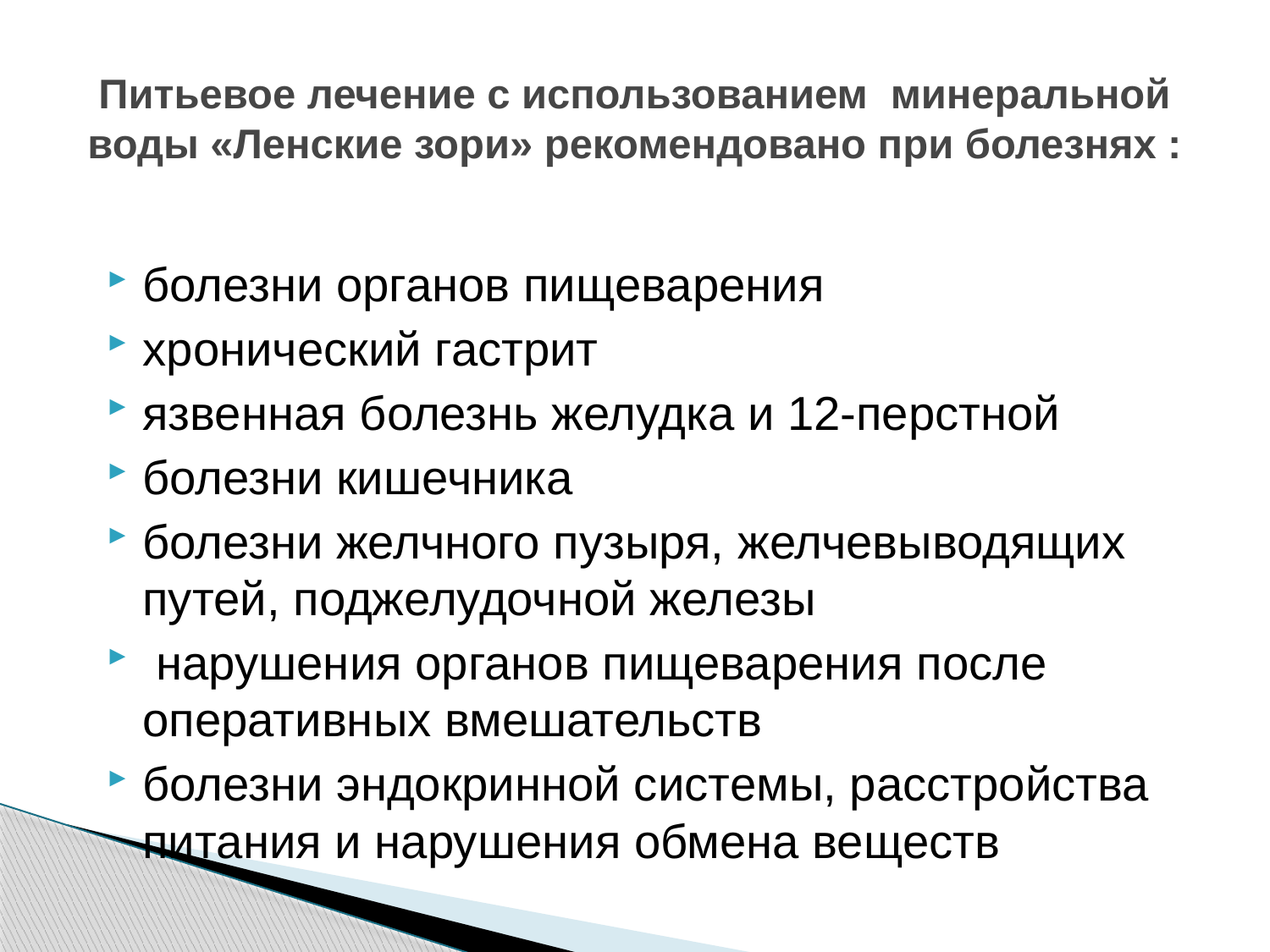

# Питьевое лечение с использованием  минеральной воды «Ленские зори» рекомендовано при болезнях :
болезни органов пищеварения
хронический гастрит
язвенная болезнь желудка и 12-перстной
болезни кишечника
болезни желчного пузыря, желчевыводящих путей, поджелудочной железы
 нарушения органов пищеварения после оперативных вмешательств
болезни эндокринной системы, расстройства питания и нарушения обмена веществ